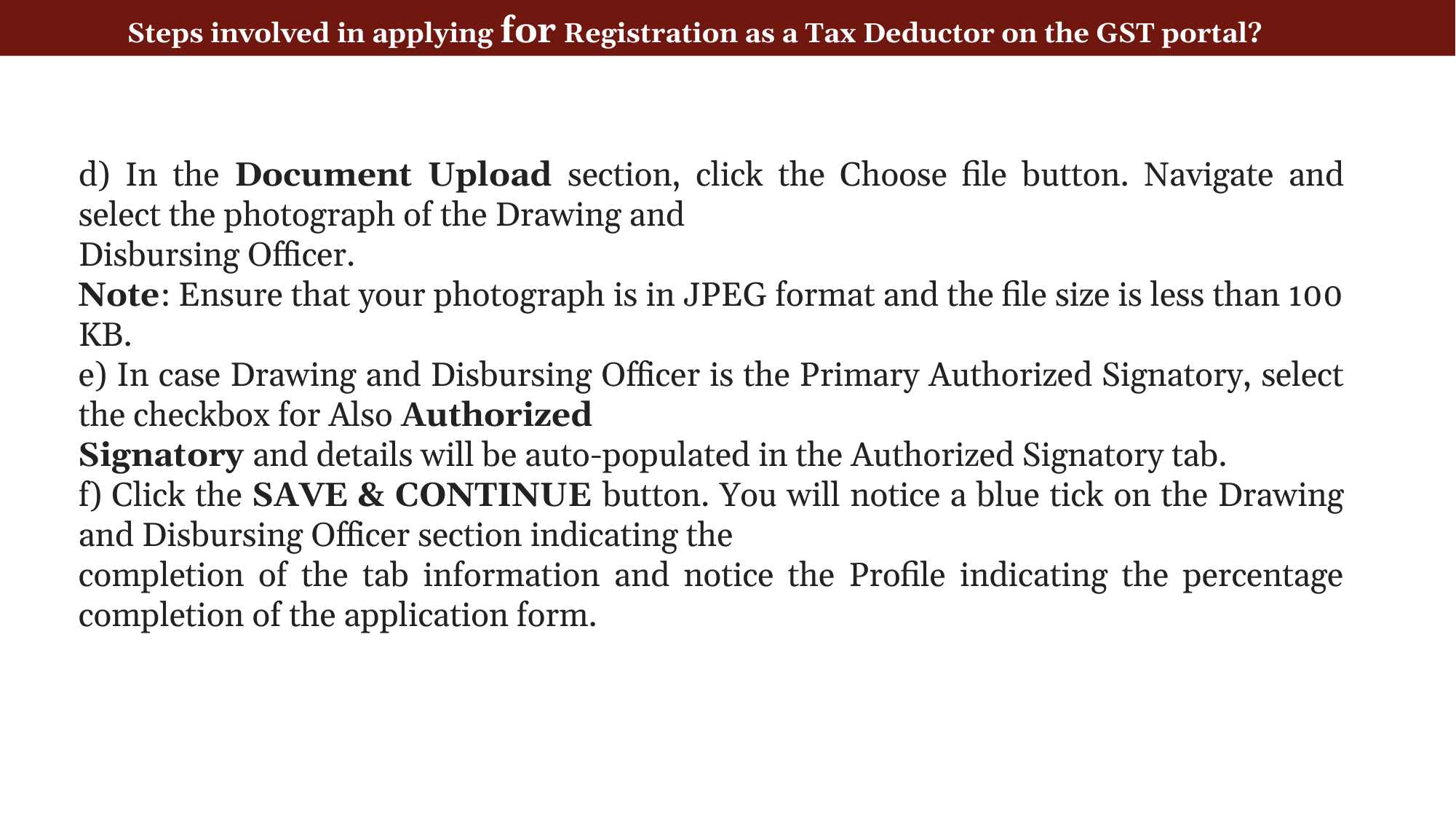

Steps involved in applying for Registration as a Tax Deductor on the GST portal?
d) In the Document Upload section, click the Choose file button. Navigate and select the photograph of the Drawing and
Disbursing Officer.
Note: Ensure that your photograph is in JPEG format and the file size is less than 100 KB.
e) In case Drawing and Disbursing Officer is the Primary Authorized Signatory, select the checkbox for Also Authorized
Signatory and details will be auto-populated in the Authorized Signatory tab.
f) Click the SAVE & CONTINUE button. You will notice a blue tick on the Drawing and Disbursing Officer section indicating the
completion of the tab information and notice the Profile indicating the percentage completion of the application form.